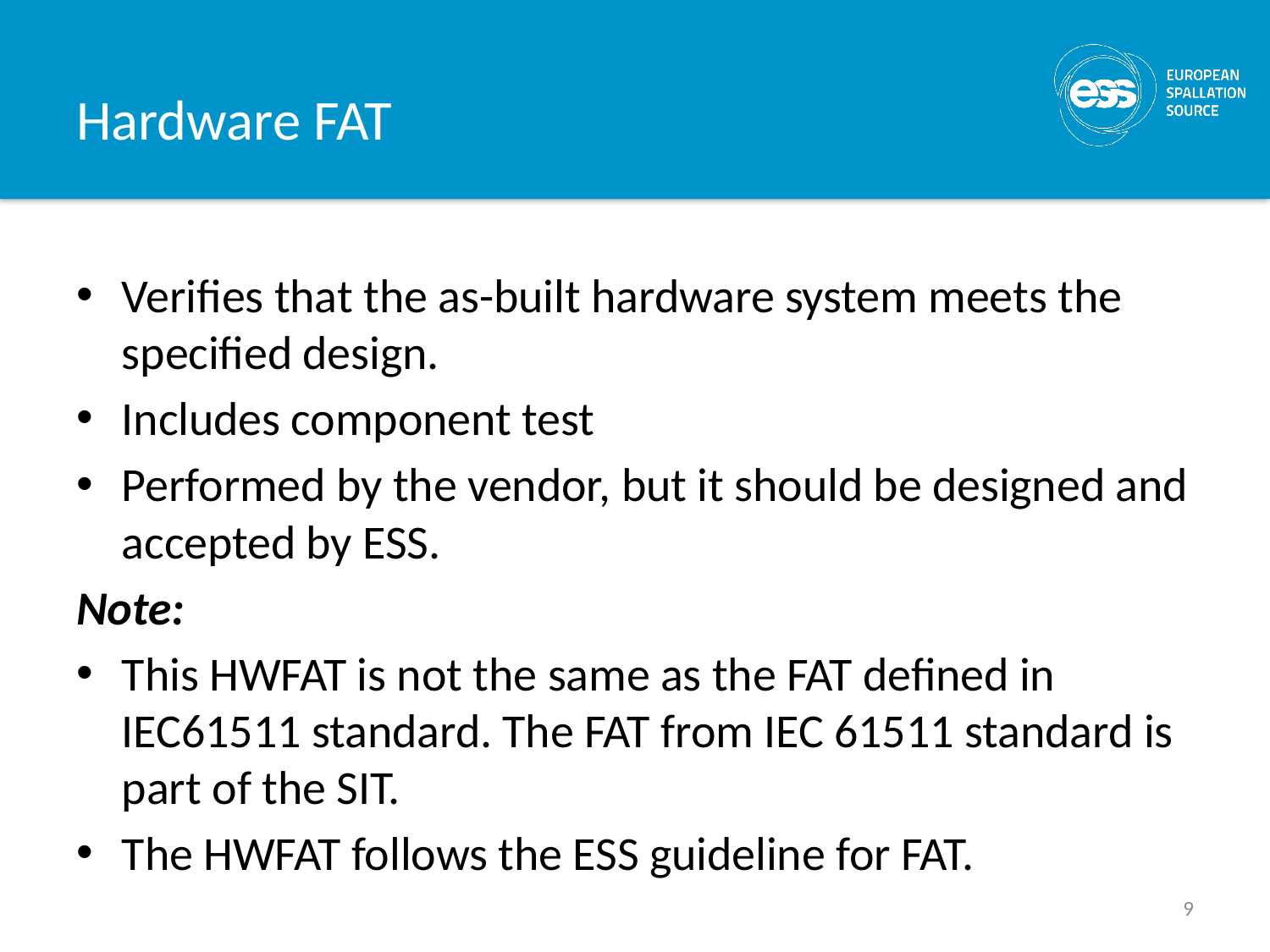

# Hardware FAT
Verifies that the as-built hardware system meets the specified design.
Includes component test
Performed by the vendor, but it should be designed and accepted by ESS.
Note:
This HWFAT is not the same as the FAT defined in IEC61511 standard. The FAT from IEC 61511 standard is part of the SIT.
The HWFAT follows the ESS guideline for FAT.

9